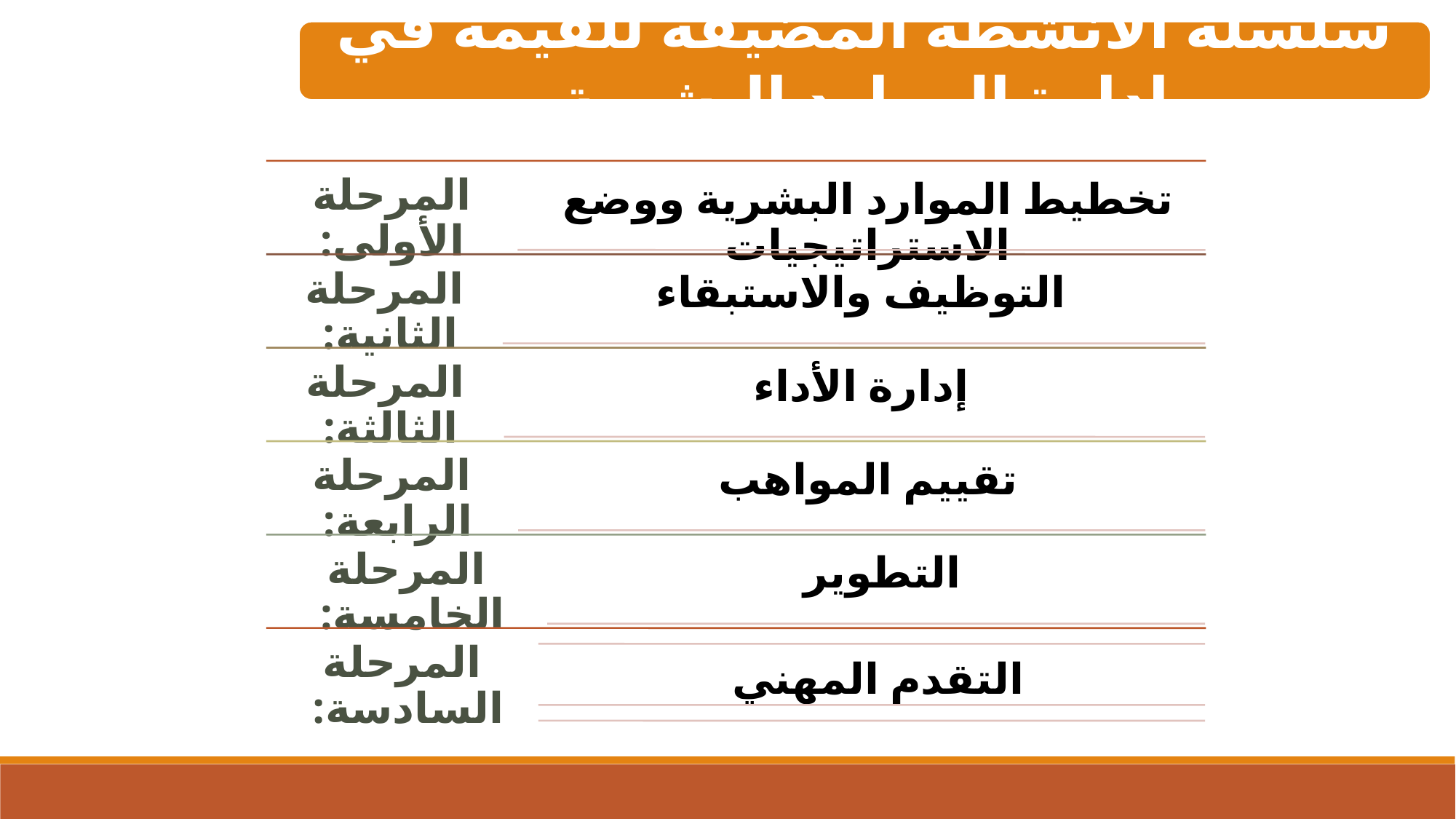

سلسلة الأنشطة المضيفة للقيمة في إدارة الموارد البشرية
المرحلة الأولى:
تخطيط الموارد البشرية ووضع الاستراتيجيات
المرحلة الثانية:
التوظيف والاستبقاء
المرحلة الثالثة:
إدارة الأداء
المرحلة الرابعة:
تقييم المواهب
المرحلة الخامسة:
التطوير
المرحلة السادسة:

التقدم المهني